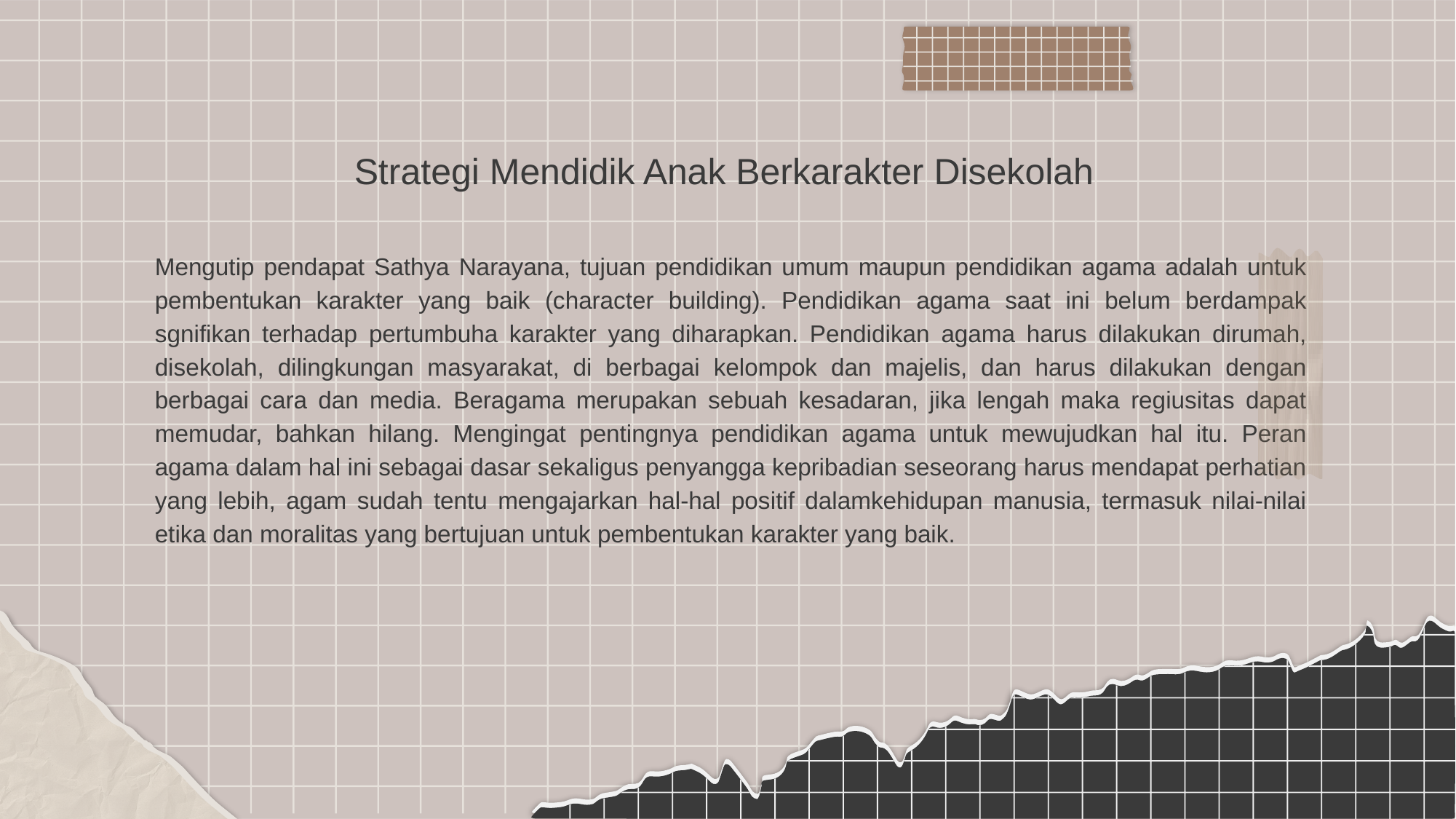

# Strategi Mendidik Anak Berkarakter Disekolah

Mengutip pendapat Sathya Narayana, tujuan pendidikan umum maupun pendidikan agama adalah untuk pembentukan karakter yang baik (character building). Pendidikan agama saat ini belum berdampak sgnifikan terhadap pertumbuha karakter yang diharapkan. Pendidikan agama harus dilakukan dirumah, disekolah, dilingkungan masyarakat, di berbagai kelompok dan majelis, dan harus dilakukan dengan berbagai cara dan media. Beragama merupakan sebuah kesadaran, jika lengah maka regiusitas dapat memudar, bahkan hilang. Mengingat pentingnya pendidikan agama untuk mewujudkan hal itu. Peran agama dalam hal ini sebagai dasar sekaligus penyangga kepribadian seseorang harus mendapat perhatian yang lebih, agam sudah tentu mengajarkan hal-hal positif dalamkehidupan manusia, termasuk nilai-nilai etika dan moralitas yang bertujuan untuk pembentukan karakter yang baik.